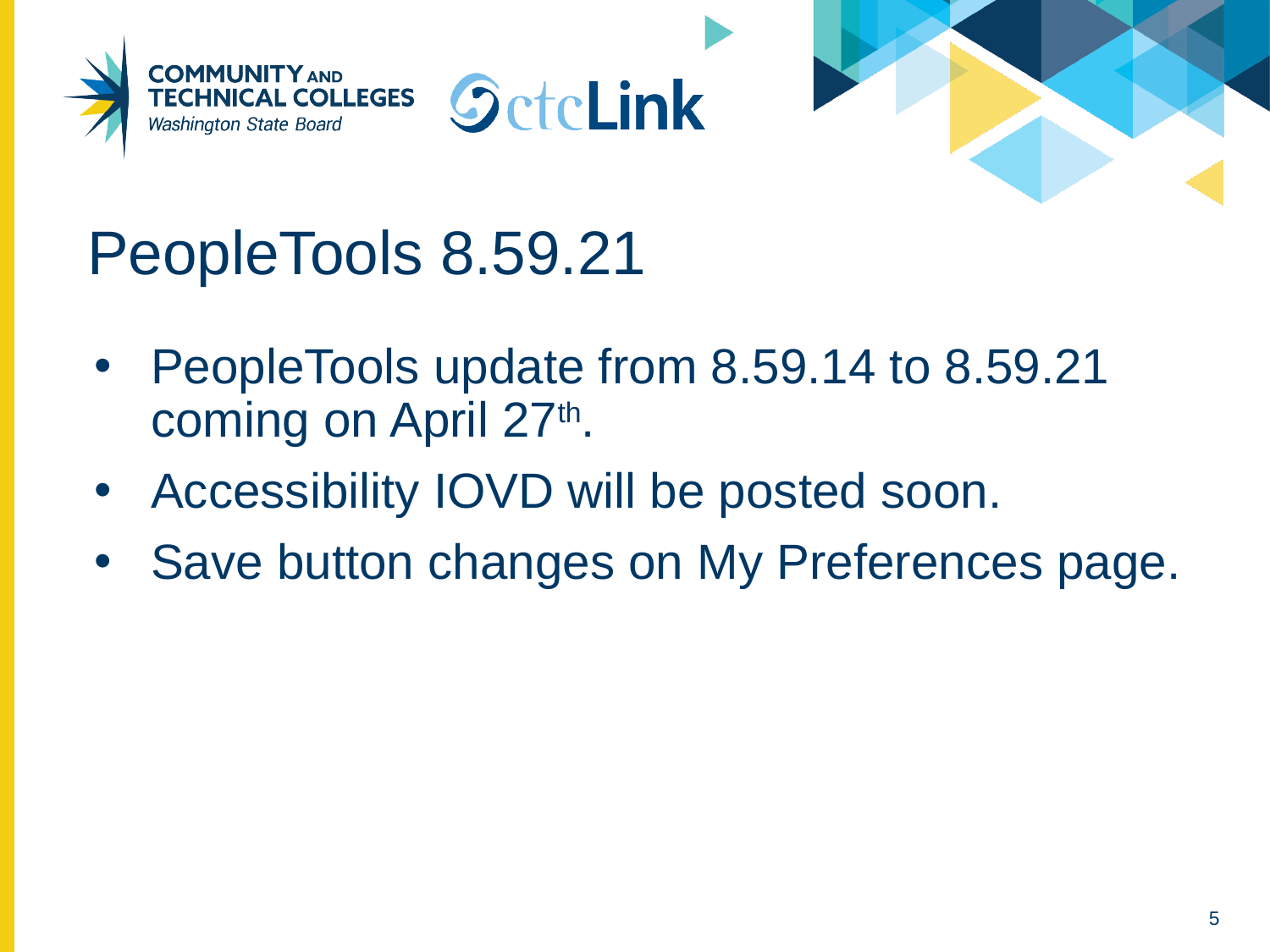

# PeopleTools 8.59.21
PeopleTools update from 8.59.14 to 8.59.21 coming on April 27th.
Accessibility IOVD will be posted soon.
Save button changes on My Preferences page.
5